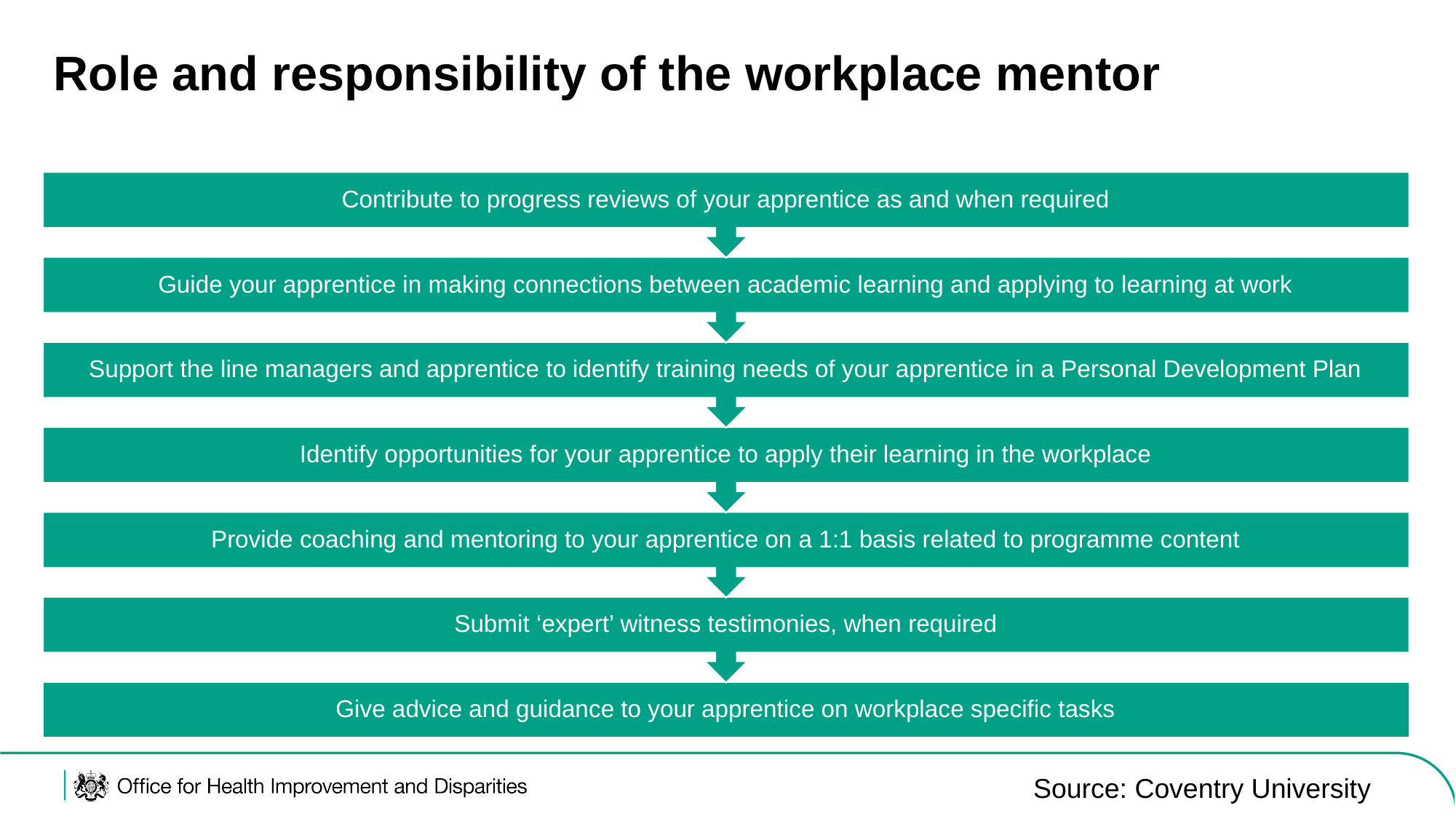

# Role and responsibility of the workplace mentor
Give advice and guidance to your apprentice on workplace specific tasks
Submit ‘expert’ witness testimonies, when required
Provide coaching and mentoring to your apprentice on a 1:1 basis related to programme content
Identify opportunities for your apprentice to apply their learning in the workplace
Support the line managers and apprentice to identify training needs of your apprentice in a Personal Development Plan
Guide your apprentice in making connections between academic learning and applying to learning at work
Contribute to progress reviews of your apprentice as and when required
Source: Coventry University